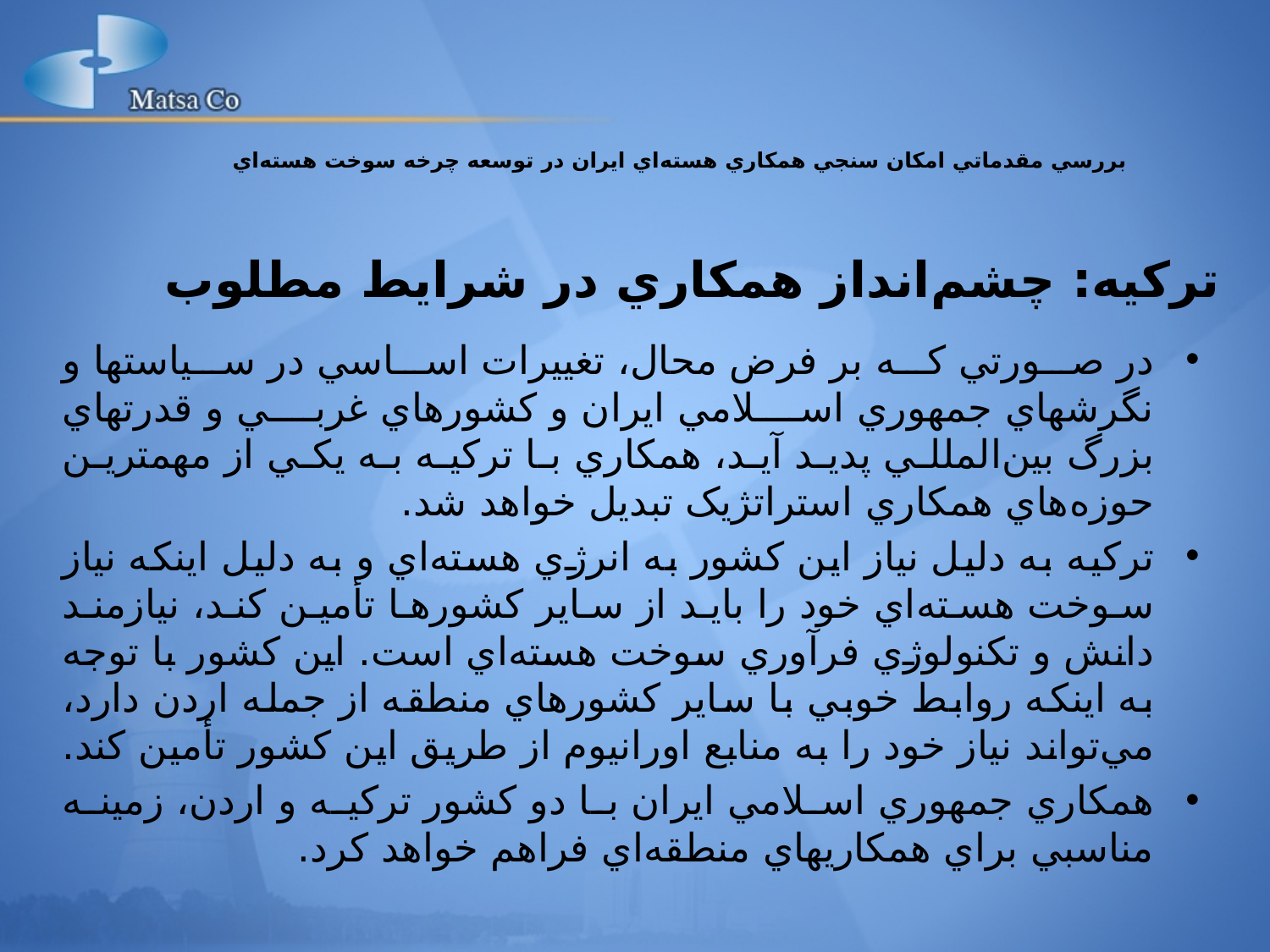

بررسي مقدماتي امکان سنجي همکاري هسته‌اي ايران در توسعه چرخه سوخت هسته‌اي
# ترکيه: چشم‌انداز همکاري در شرايط مطلوب

در صورتي که بر فرض محال، تغييرات اساسي در سياستها و نگرشهاي جمهوري اسلامي ايران و کشورهاي غربي و قدرتهاي بزرگ بين‌المللي پديد آيد، همکاري با ترکيه به يکي از مهمترين حوزه‌هاي همکاري استراتژيک تبديل خواهد شد.
ترکيه به دليل نياز اين کشور به انرژي هسته‌اي و به دليل اينکه نياز سوخت هسته‌اي خود را بايد از ساير کشورها تأمين کند، نيازمند دانش و تکنولوژي فرآوري سوخت هسته‌اي است. اين کشور با توجه به اينکه روابط خوبي با ساير کشورهاي منطقه از جمله اردن دارد، مي‌تواند نياز خود را به منابع اورانيوم از طريق اين کشور تأمين کند.
همکاري جمهوري اسلامي ايران با دو کشور ترکيه و اردن، زمينه مناسبي براي همکاريهاي منطقه‌اي فراهم خواهد کرد.